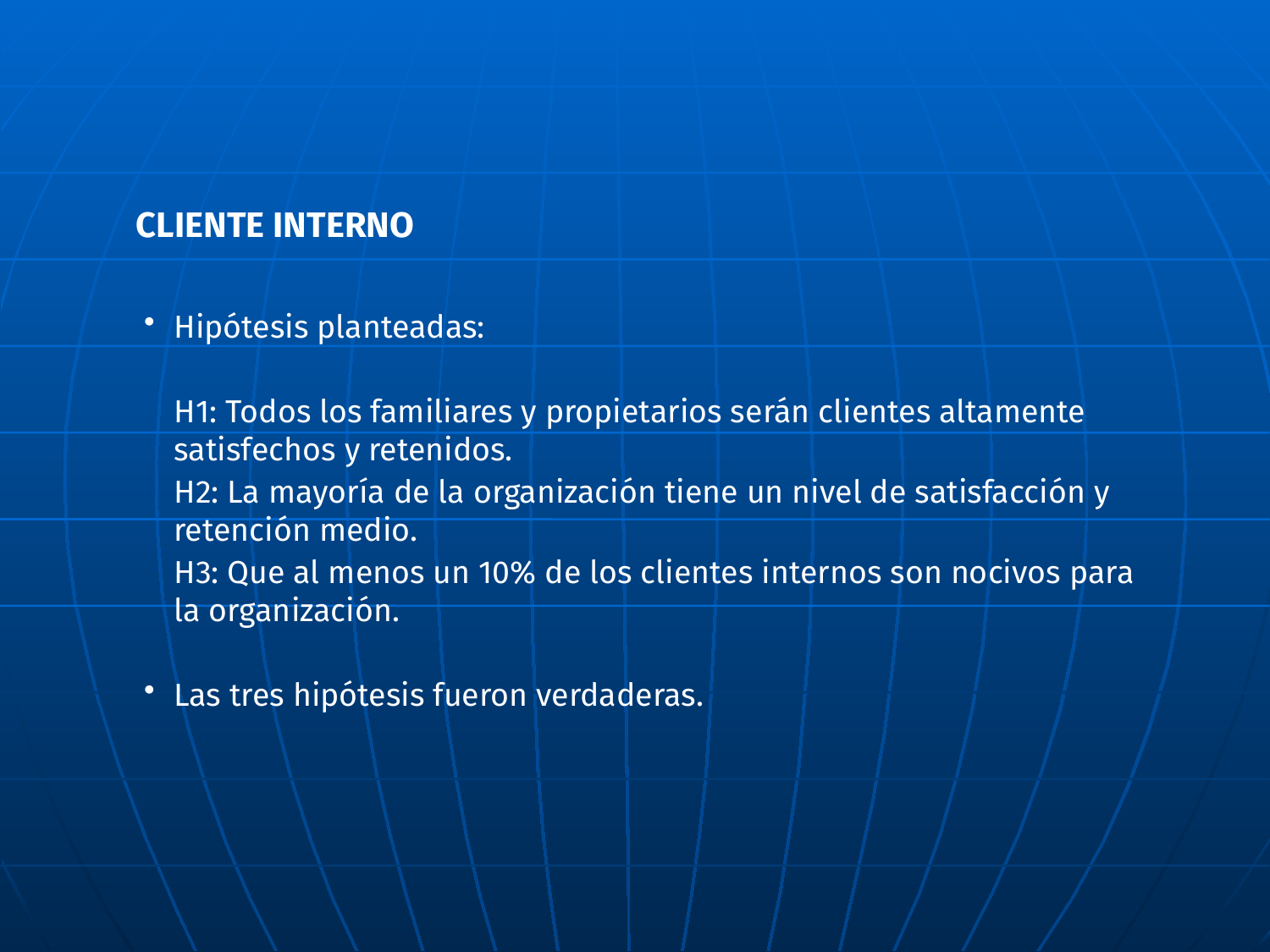

CLIENTE INTERNO
Hipótesis planteadas:

	H1: Todos los familiares y propietarios serán clientes altamente satisfechos y retenidos.
	H2: La mayoría de la organización tiene un nivel de satisfacción y retención medio.
	H3: Que al menos un 10% de los clientes internos son nocivos para la organización.

Las tres hipótesis fueron verdaderas.